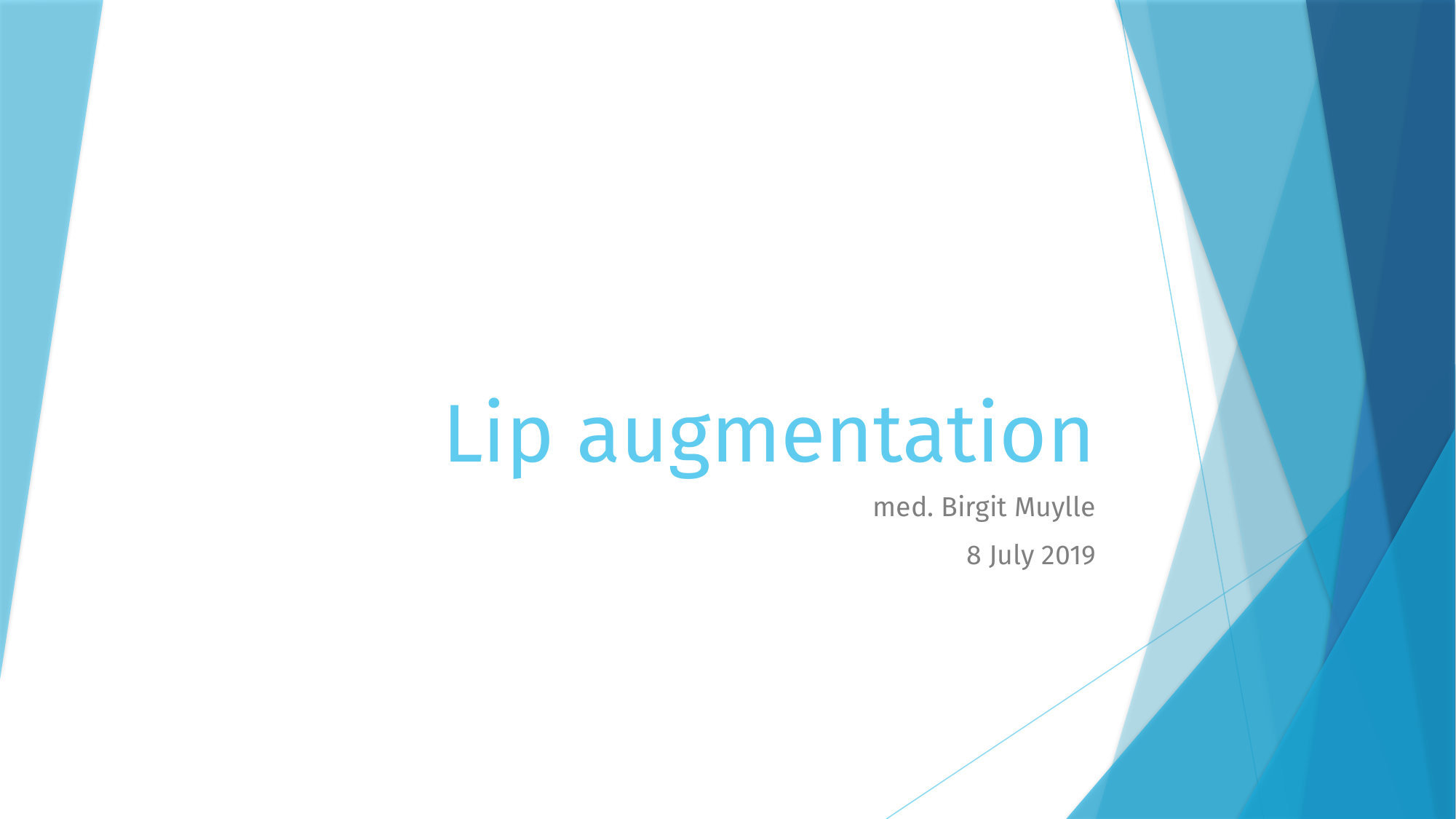

# Lip augmentation
med. Birgit Muylle
8 July 2019